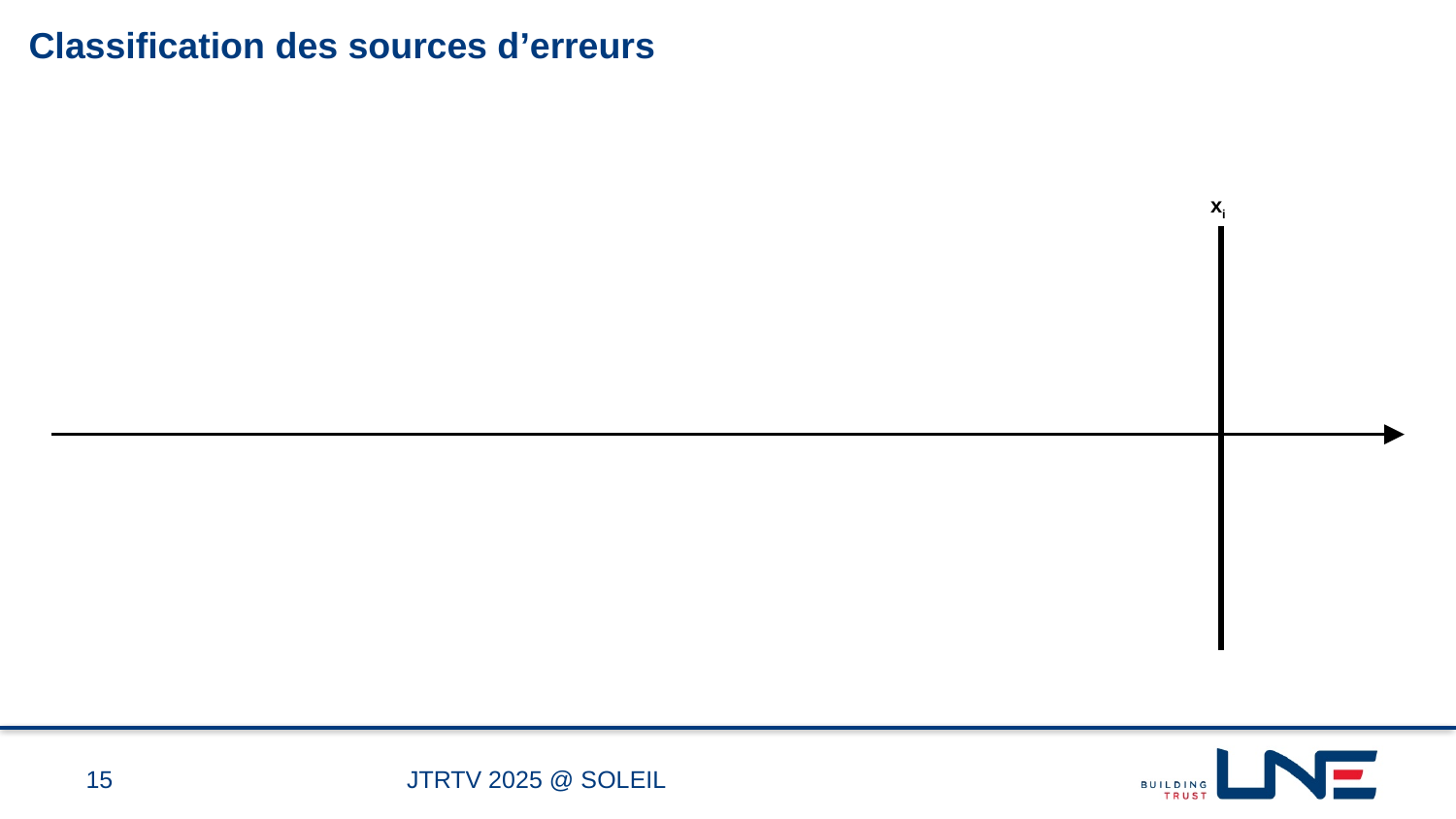

Classification des sources d’erreurs
xi
15
JTRTV 2025 @ SOLEIL